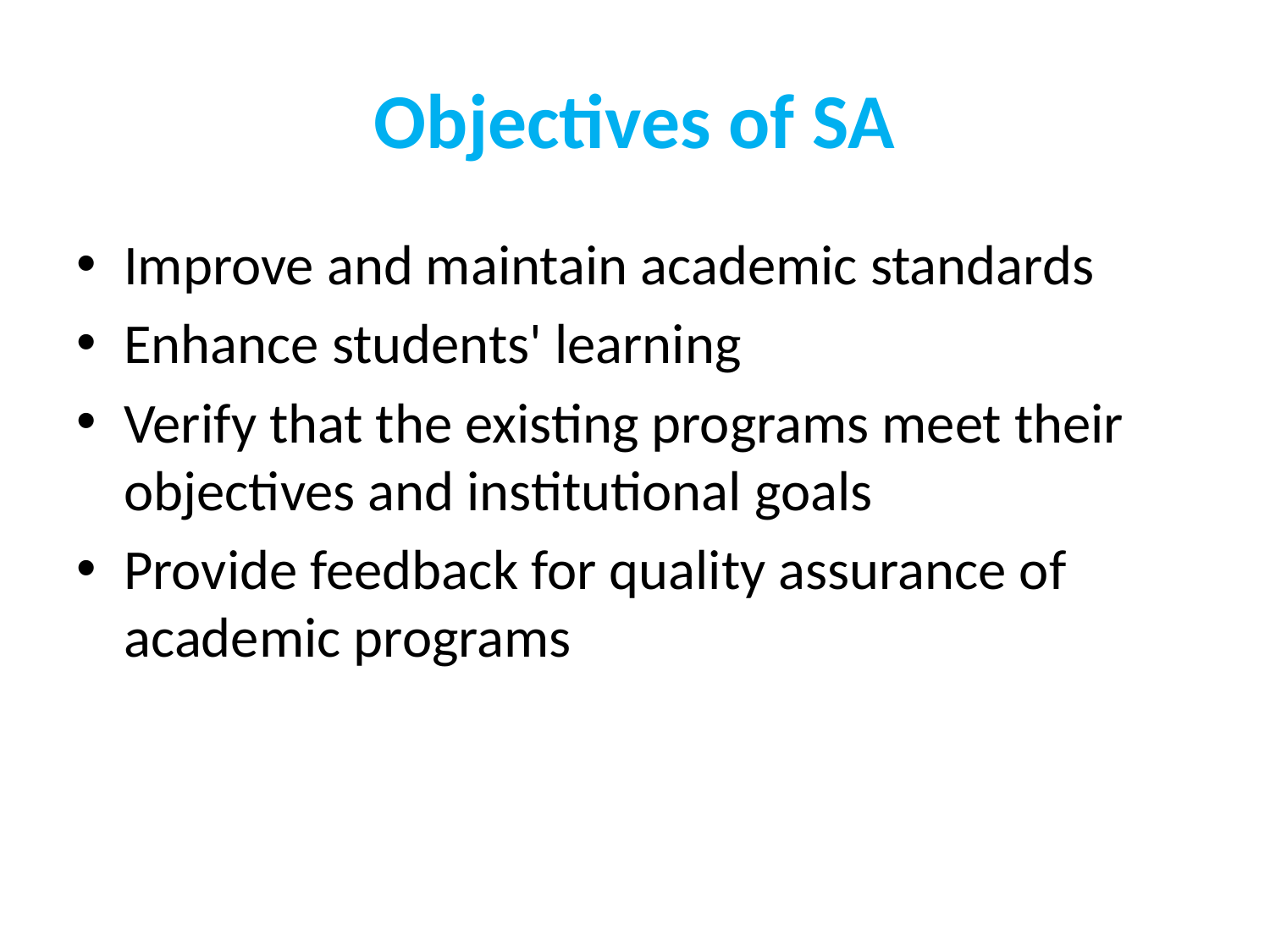

# Objectives of SA
Improve and maintain academic standards
Enhance students' learning
Verify that the existing programs meet their objectives and institutional goals
Provide feedback for quality assurance of academic programs